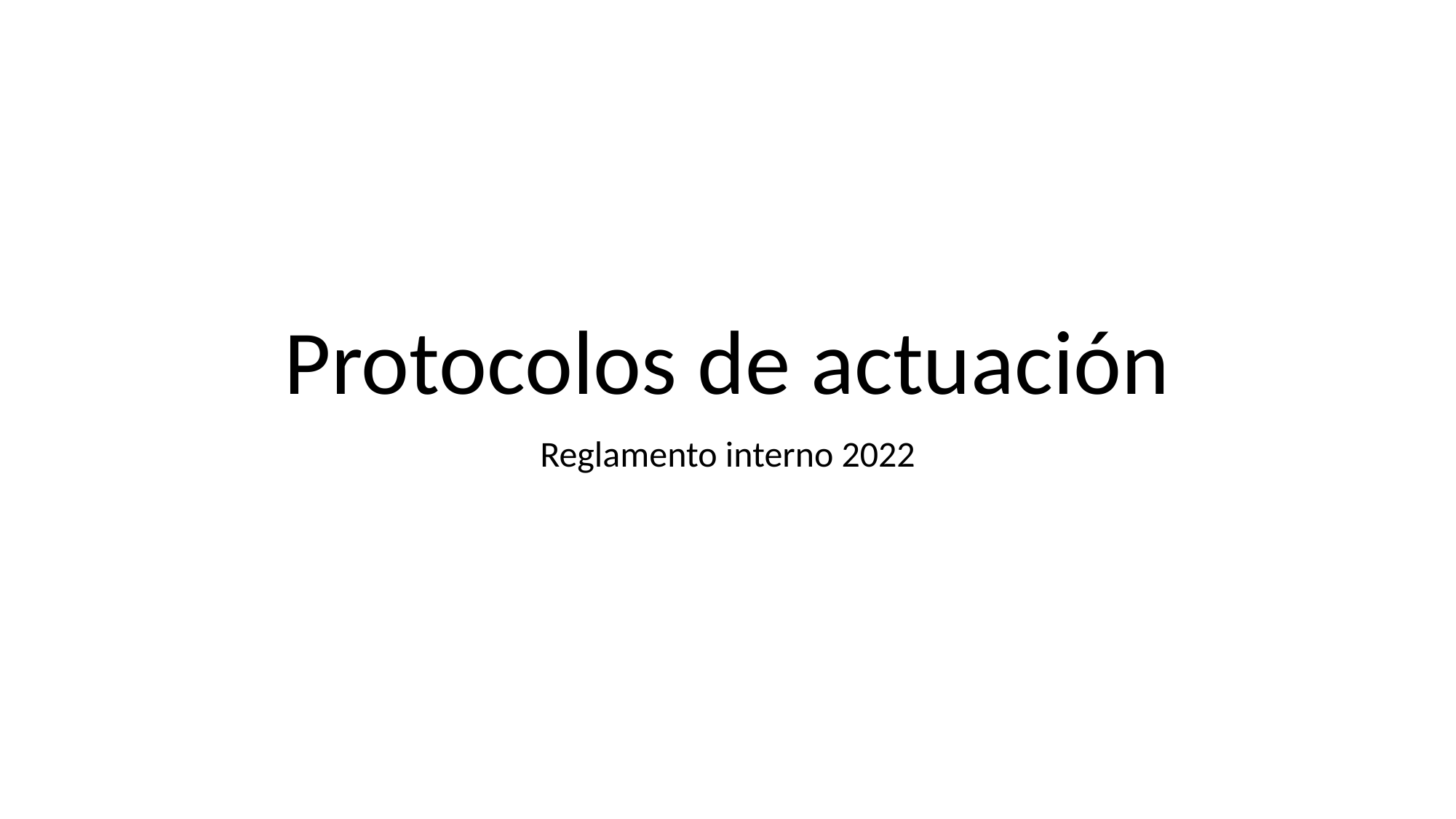

# Protocolos de actuación
Reglamento interno 2022